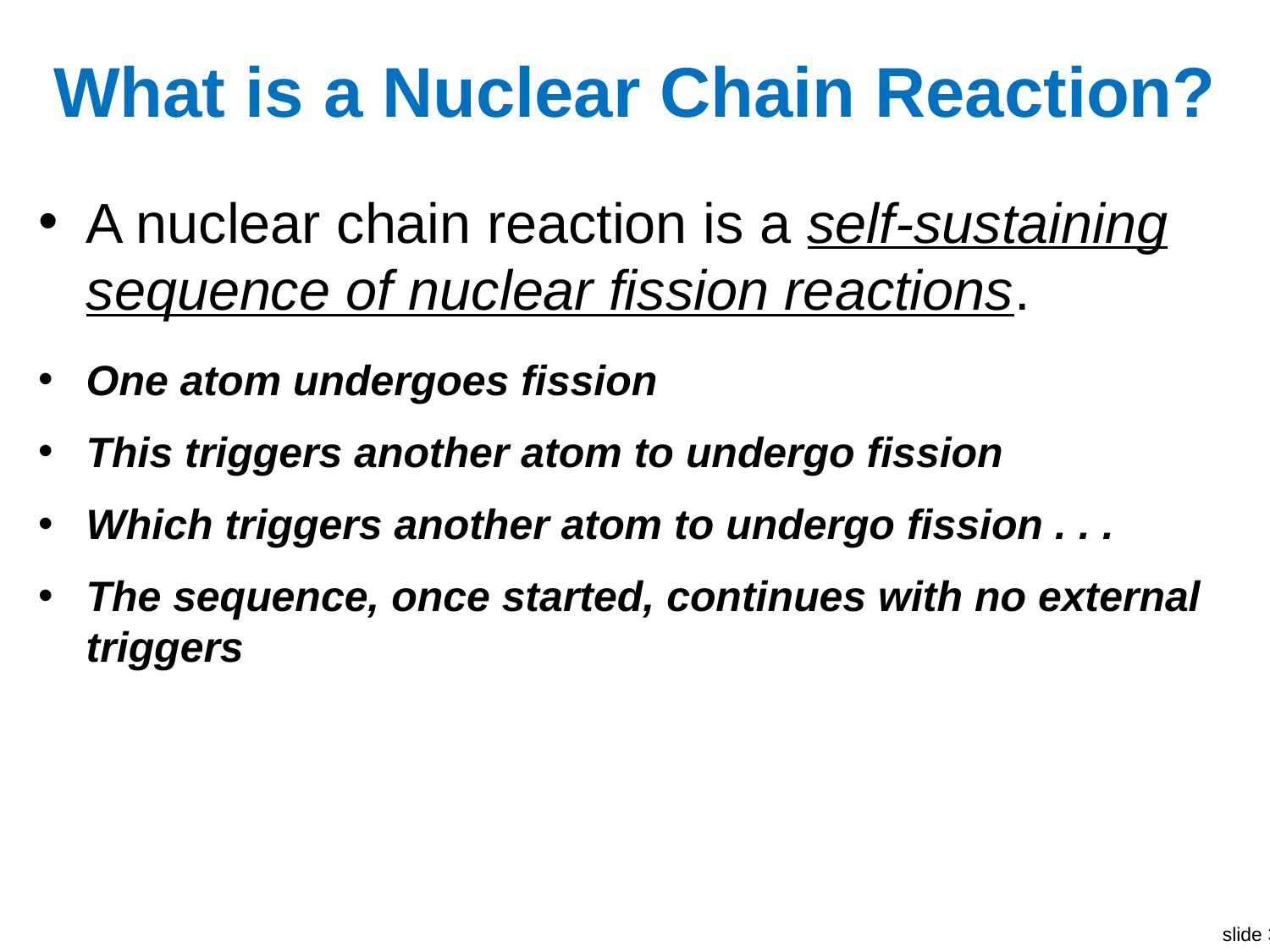

# What is a Nuclear Chain Reaction?
A nuclear chain reaction is a self-sustaining sequence of nuclear fission reactions.
One atom undergoes fission
This triggers another atom to undergo fission
Which triggers another atom to undergo fission . . .
The sequence, once started, continues with no external triggers